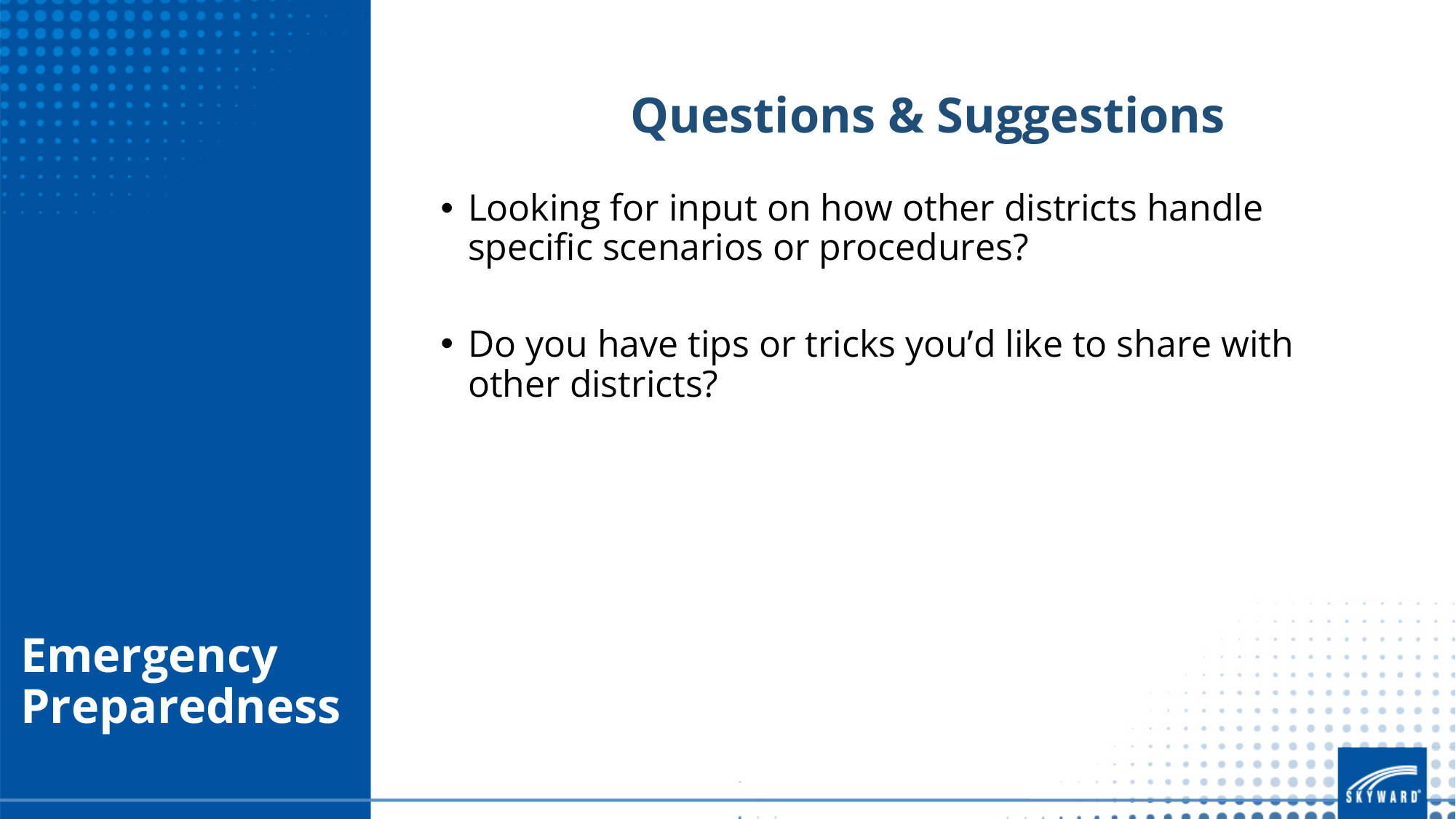

Questions & Suggestions
Looking for input on how other districts handle specific scenarios or procedures?

Do you have tips or tricks you’d like to share with other districts?
# Emergency Preparedness